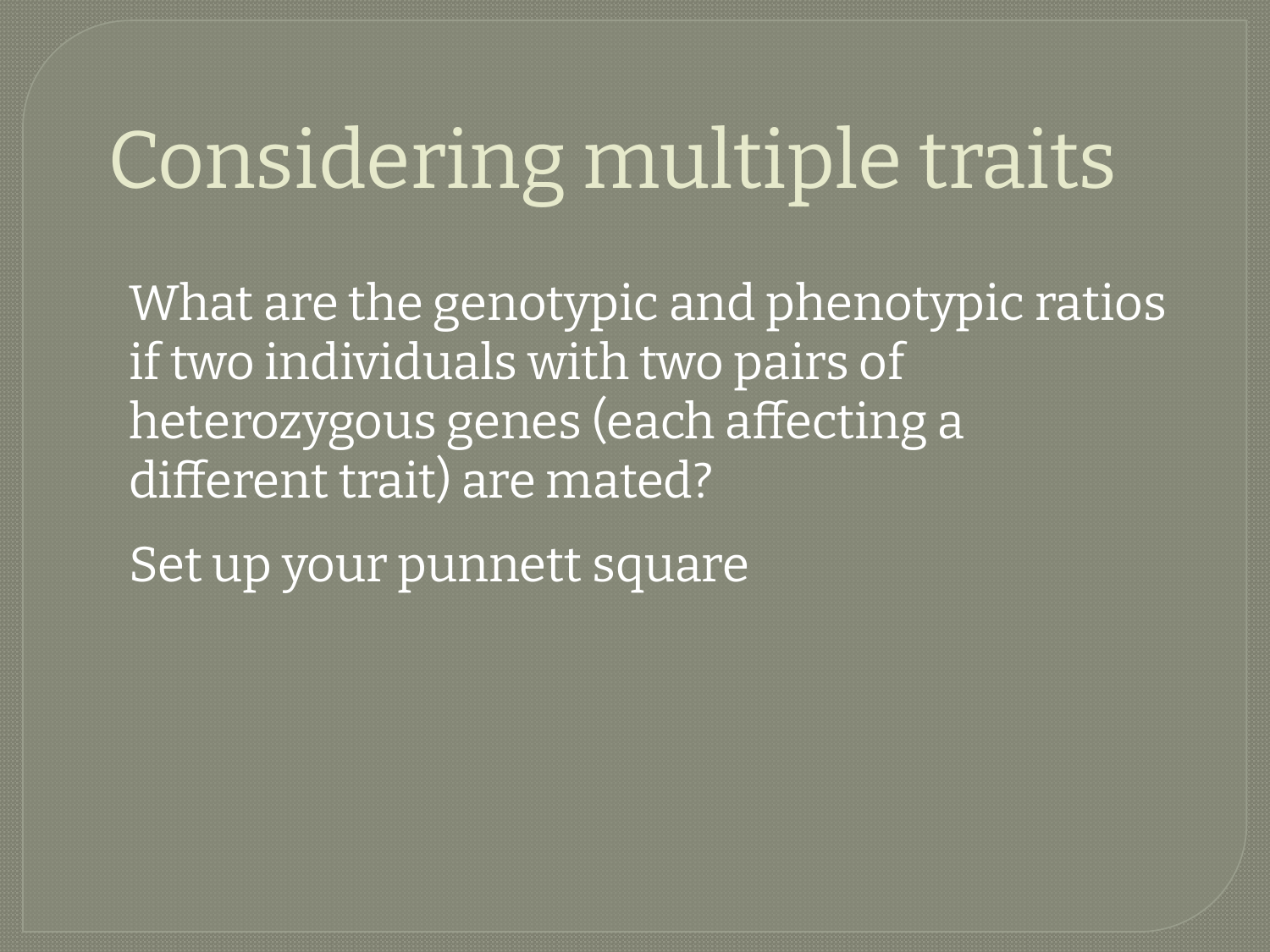

Considering multiple traits
What are the genotypic and phenotypic ratios if two individuals with two pairs of heterozygous genes (each affecting a different trait) are mated?
Set up your punnett square